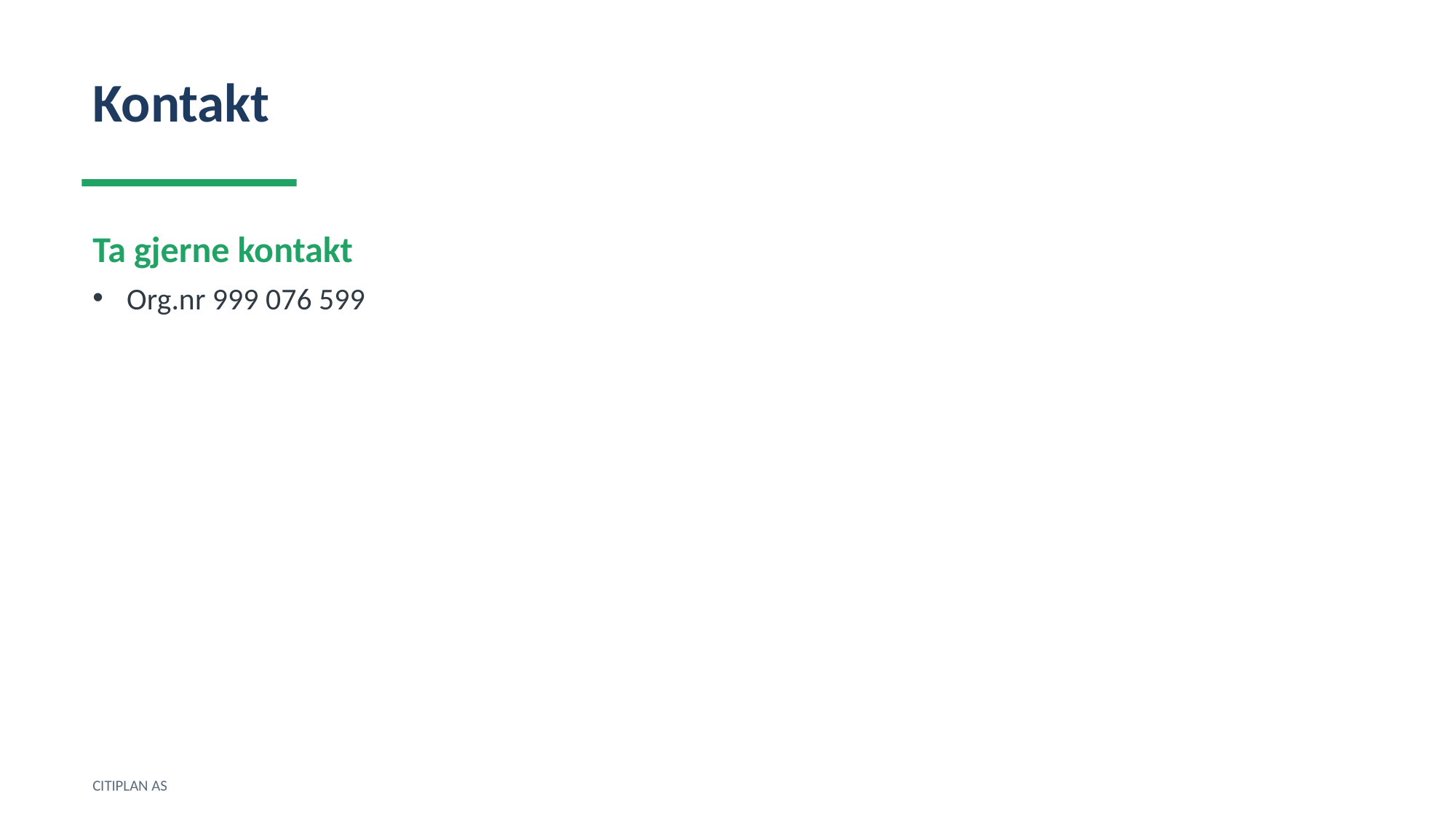

Kontakt

Ta gjerne kontakt
Org.nr 999 076 599
CITIPLAN AS